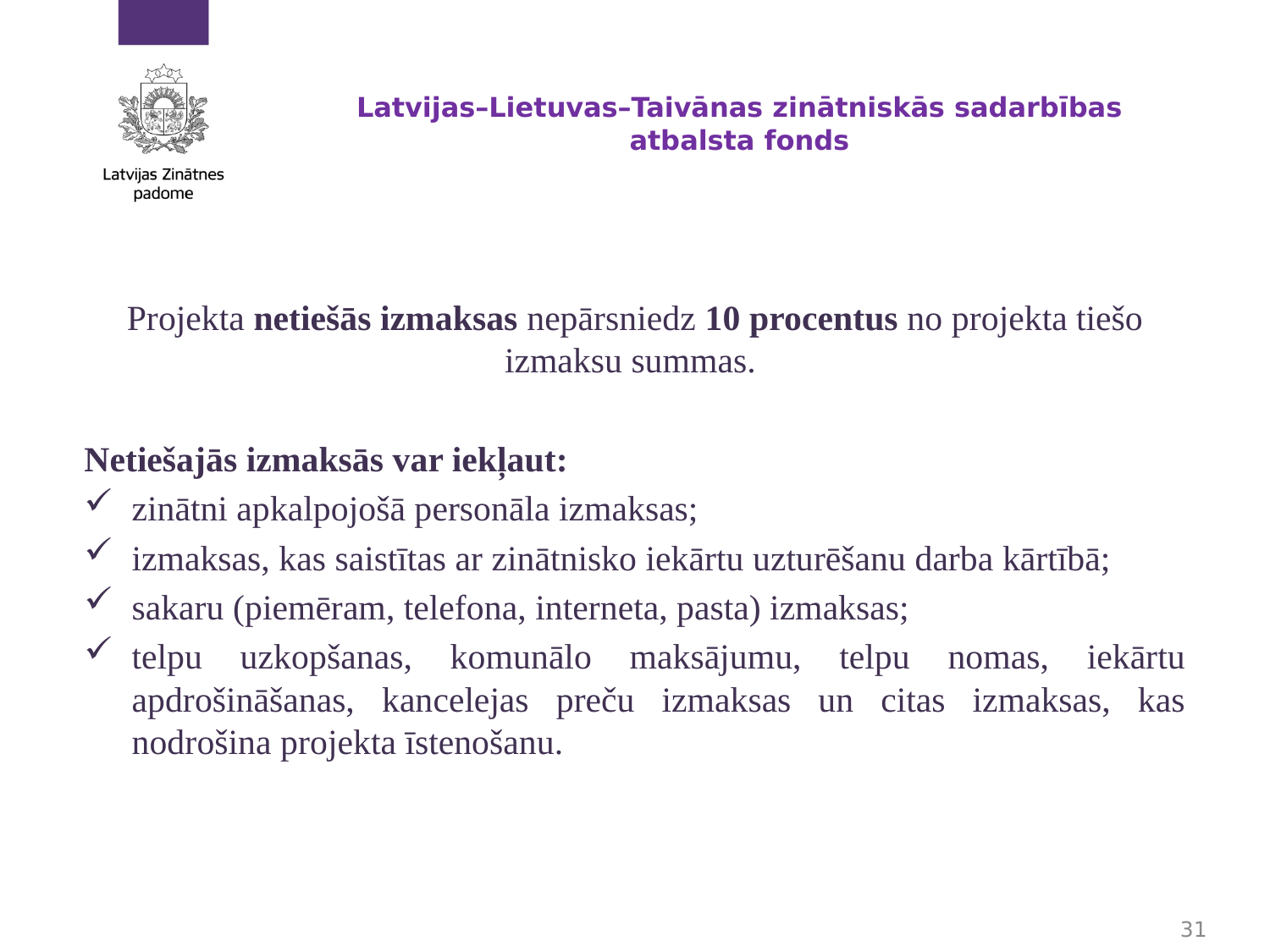

# Latvijas–Lietuvas–Taivānas zinātniskās sadarbības atbalsta fonds
Projekta netiešās izmaksas nepārsniedz 10 procentus no projekta tiešo izmaksu summas.

Netiešajās izmaksās var iekļaut:
zinātni apkalpojošā personāla izmaksas;
izmaksas, kas saistītas ar zinātnisko iekārtu uzturēšanu darba kārtībā;
sakaru (piemēram, telefona, interneta, pasta) izmaksas;
telpu uzkopšanas, komunālo maksājumu, telpu nomas, iekārtu apdrošināšanas, kancelejas preču izmaksas un citas izmaksas, kas nodrošina projekta īstenošanu.

31